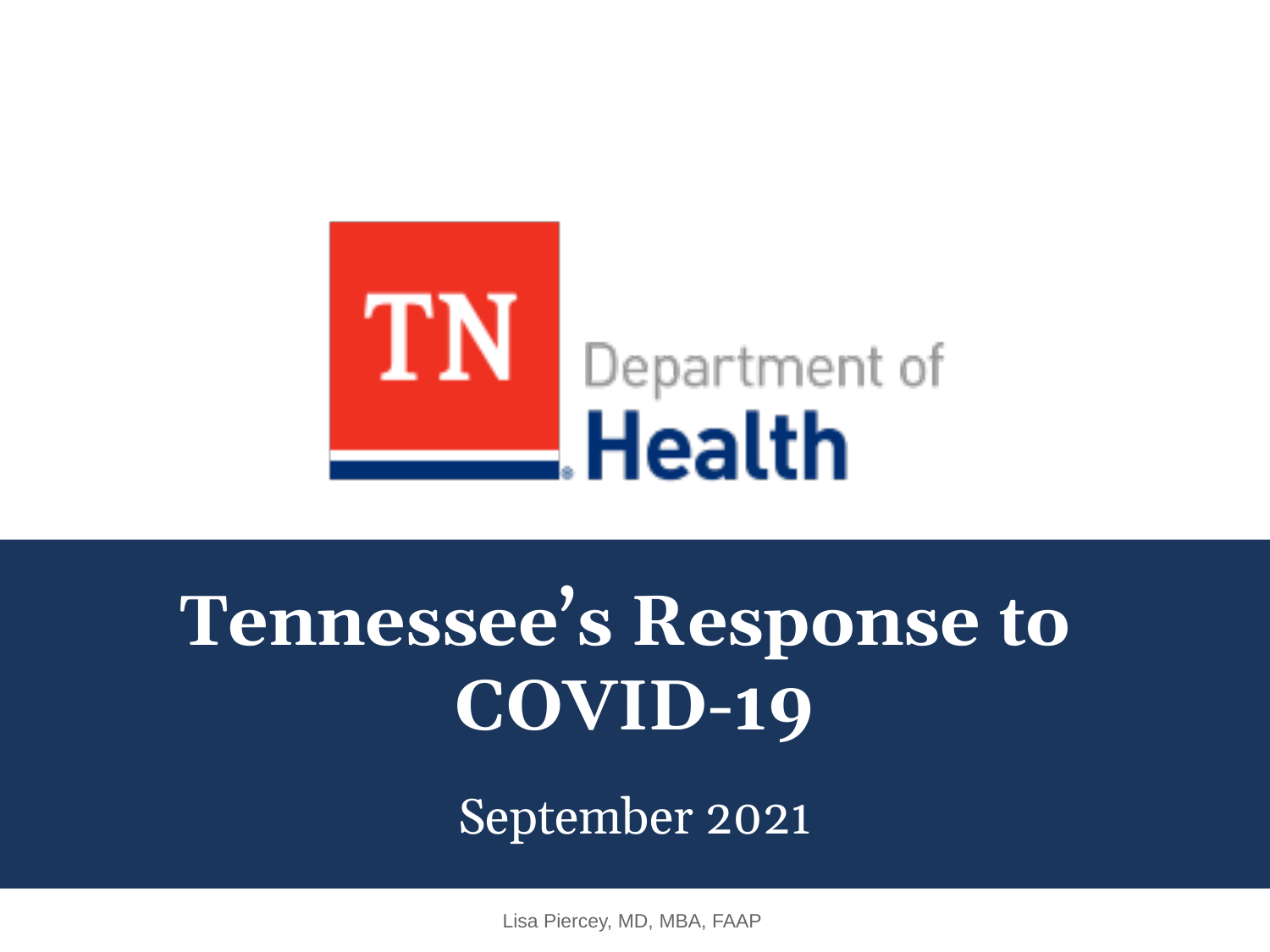

# Tennessee’s Response to COVID-19
September 2021
Lisa Piercey, MD, MBA, FAAP